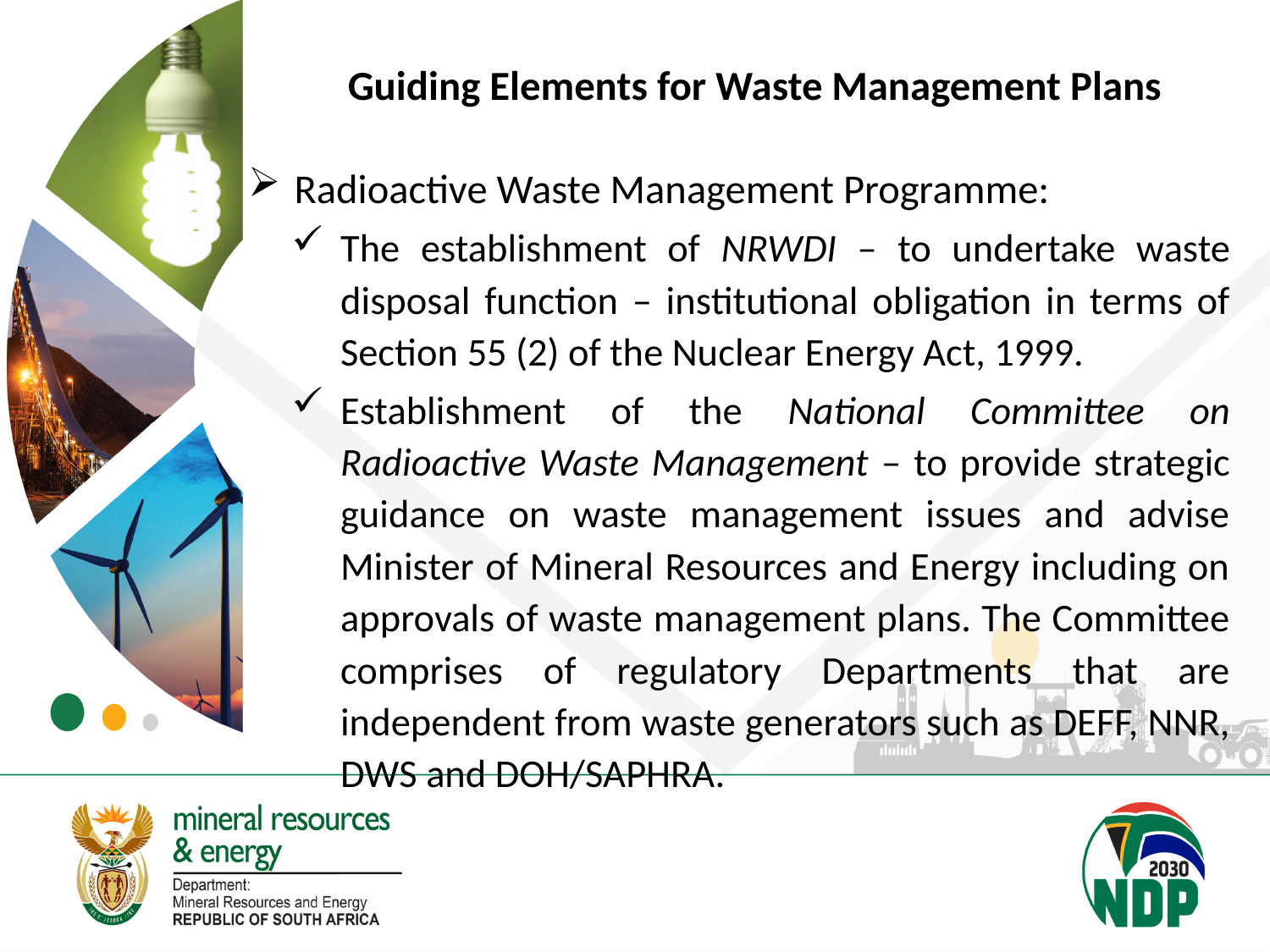

# Guiding Elements for Waste Management Plans

Radioactive Waste Management Programme:
The establishment of NRWDI – to undertake waste disposal function – institutional obligation in terms of Section 55 (2) of the Nuclear Energy Act, 1999.
Establishment of the National Committee on Radioactive Waste Management – to provide strategic guidance on waste management issues and advise Minister of Mineral Resources and Energy including on approvals of waste management plans. The Committee comprises of regulatory Departments that are independent from waste generators such as DEFF, NNR, DWS and DOH/SAPHRA.